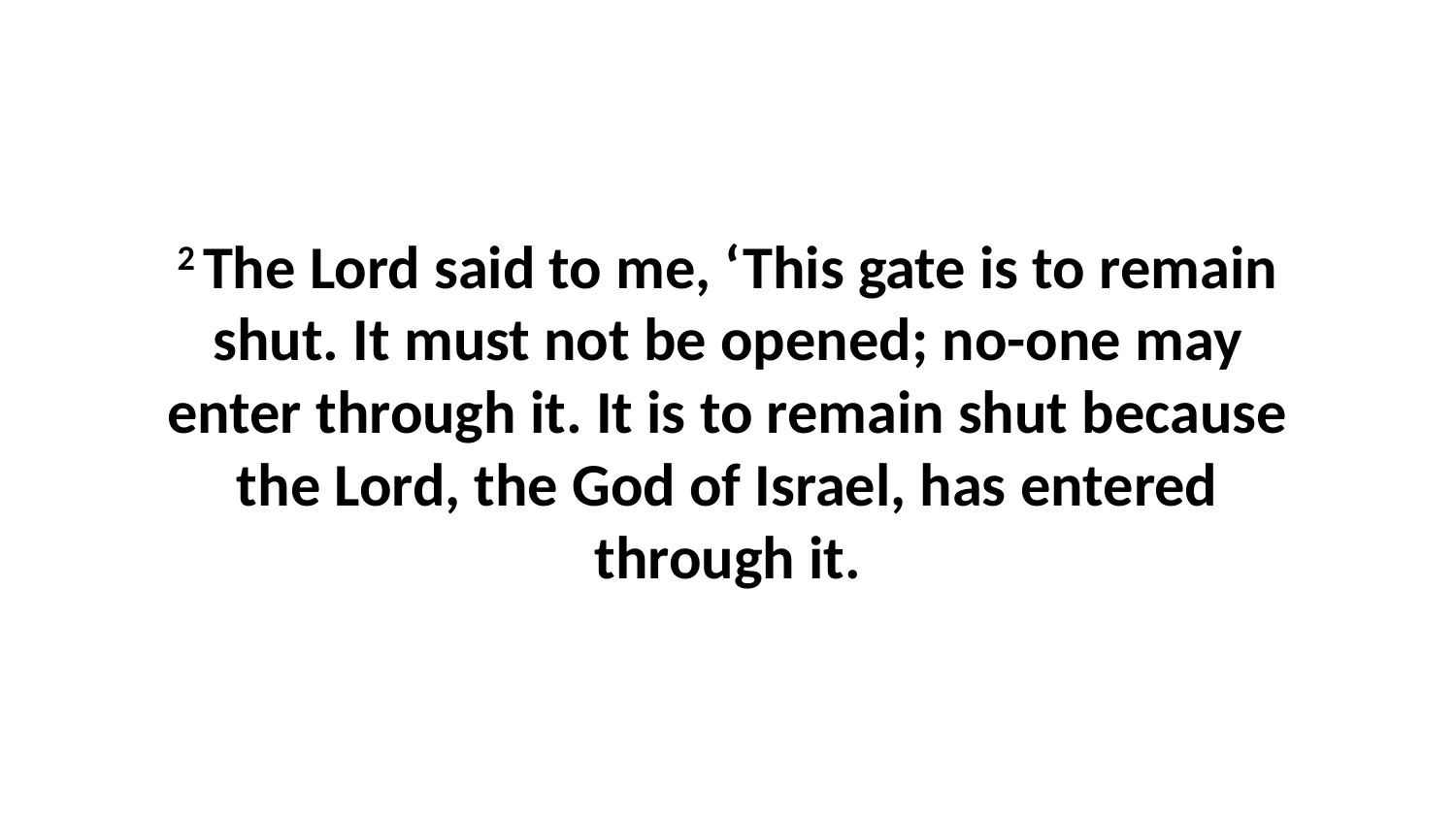

2 The Lord said to me, ‘This gate is to remain shut. It must not be opened; no-one may enter through it. It is to remain shut because the Lord, the God of Israel, has entered through it.